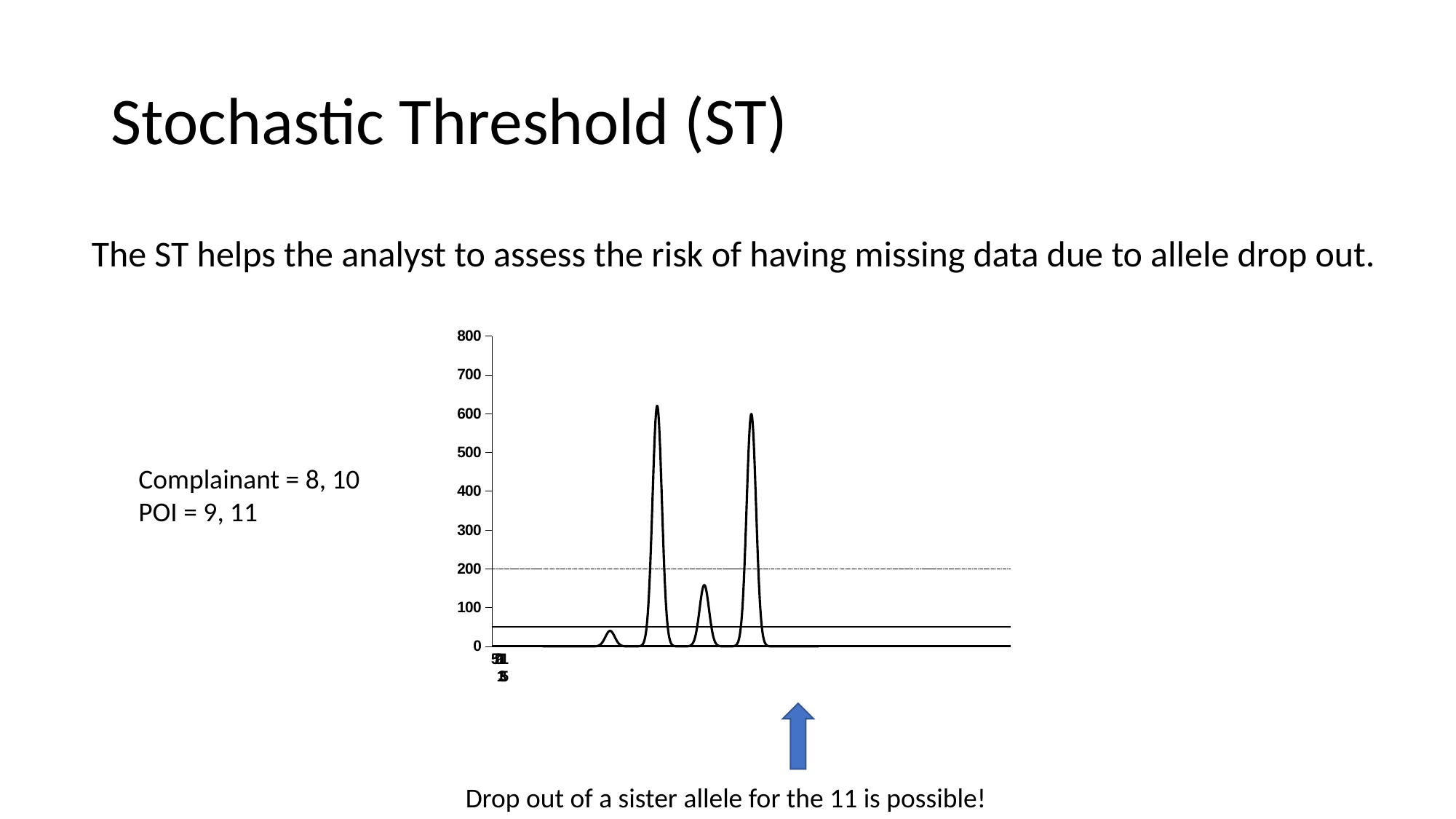

# Stochastic Threshold (ST)
The ST helps the analyst to assess the risk of having missing data due to allele drop out.

[unsupported chart]

Complainant = 8, 10
POI = 9, 11

Drop out of a sister allele for the 11 is possible!